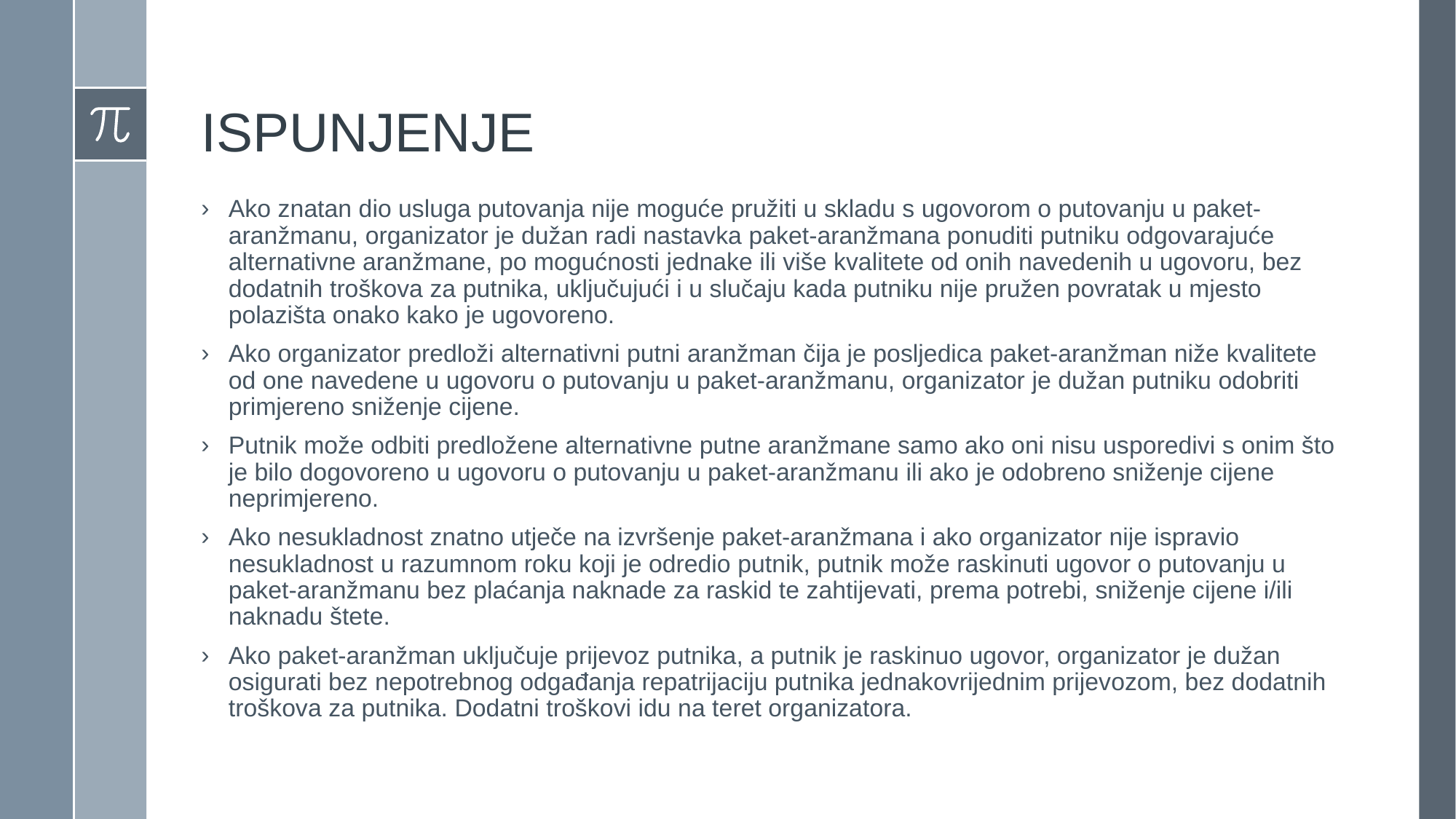

# ISPUNJENJE
Ako znatan dio usluga putovanja nije moguće pružiti u skladu s ugovorom o putovanju u paket-aranžmanu, organizator je dužan radi nastavka paket-aranžmana ponuditi putniku odgovarajuće alternativne aranžmane, po mogućnosti jednake ili više kvalitete od onih navedenih u ugovoru, bez dodatnih troškova za putnika, uključujući i u slučaju kada putniku nije pružen povratak u mjesto polazišta onako kako je ugovoreno.
Ako organizator predloži alternativni putni aranžman čija je posljedica paket-aranžman niže kvalitete od one navedene u ugovoru o putovanju u paket-aranžmanu, organizator je dužan putniku odobriti primjereno sniženje cijene.
Putnik može odbiti predložene alternativne putne aranžmane samo ako oni nisu usporedivi s onim što je bilo dogovoreno u ugovoru o putovanju u paket-aranžmanu ili ako je odobreno sniženje cijene neprimjereno.
Ako nesukladnost znatno utječe na izvršenje paket-aranžmana i ako organizator nije ispravio nesukladnost u razumnom roku koji je odredio putnik, putnik može raskinuti ugovor o putovanju u paket-aranžmanu bez plaćanja naknade za raskid te zahtijevati, prema potrebi, sniženje cijene i/ili naknadu štete.
Ako paket-aranžman uključuje prijevoz putnika, a putnik je raskinuo ugovor, organizator je dužan osigurati bez nepotrebnog odgađanja repatrijaciju putnika jednakovrijednim prijevozom, bez dodatnih troškova za putnika. Dodatni troškovi idu na teret organizatora.